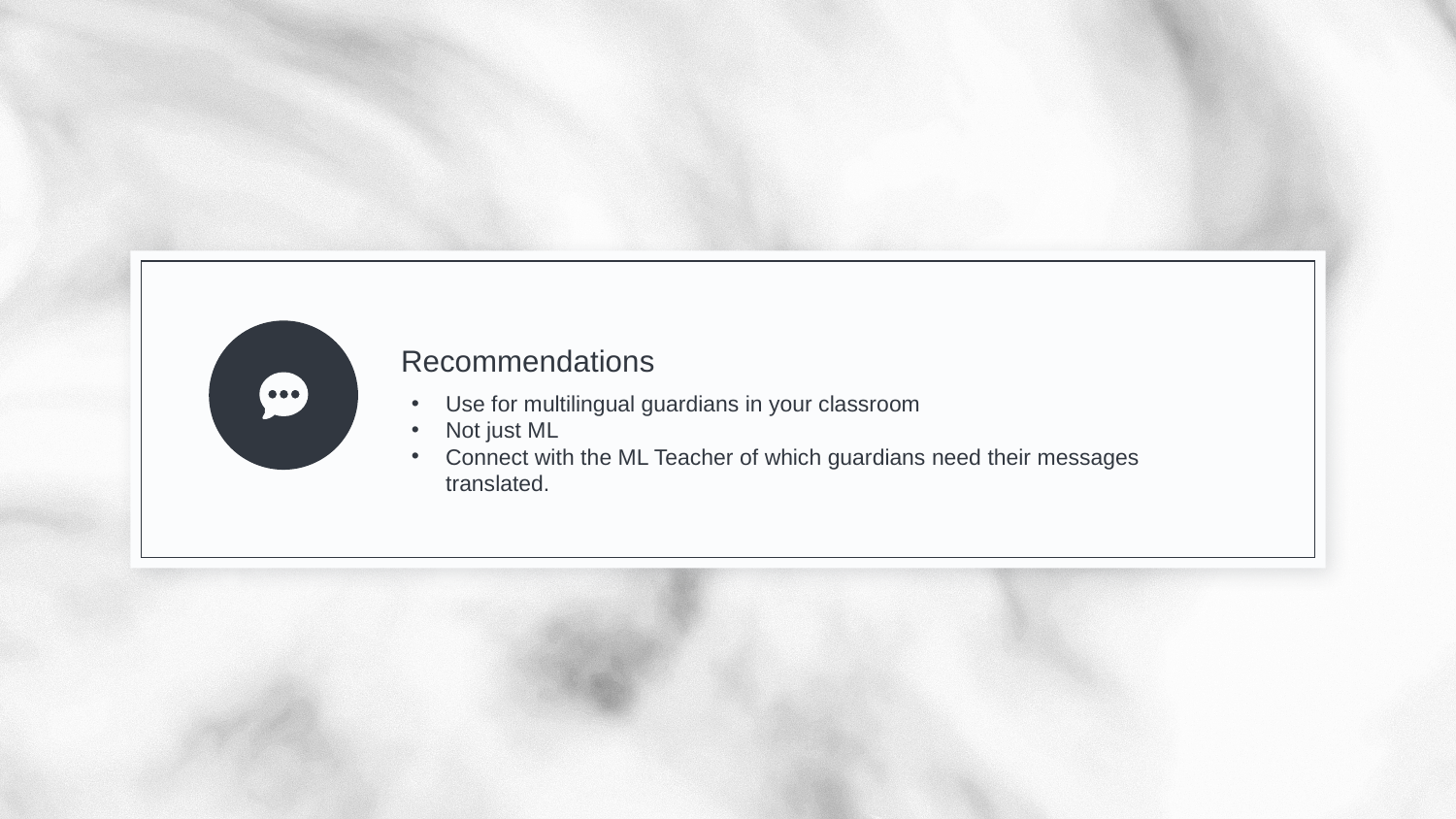

Recommendations

Use for multilingual guardians in your classroom
Not just ML
Connect with the ML Teacher of which guardians need their messages translated.